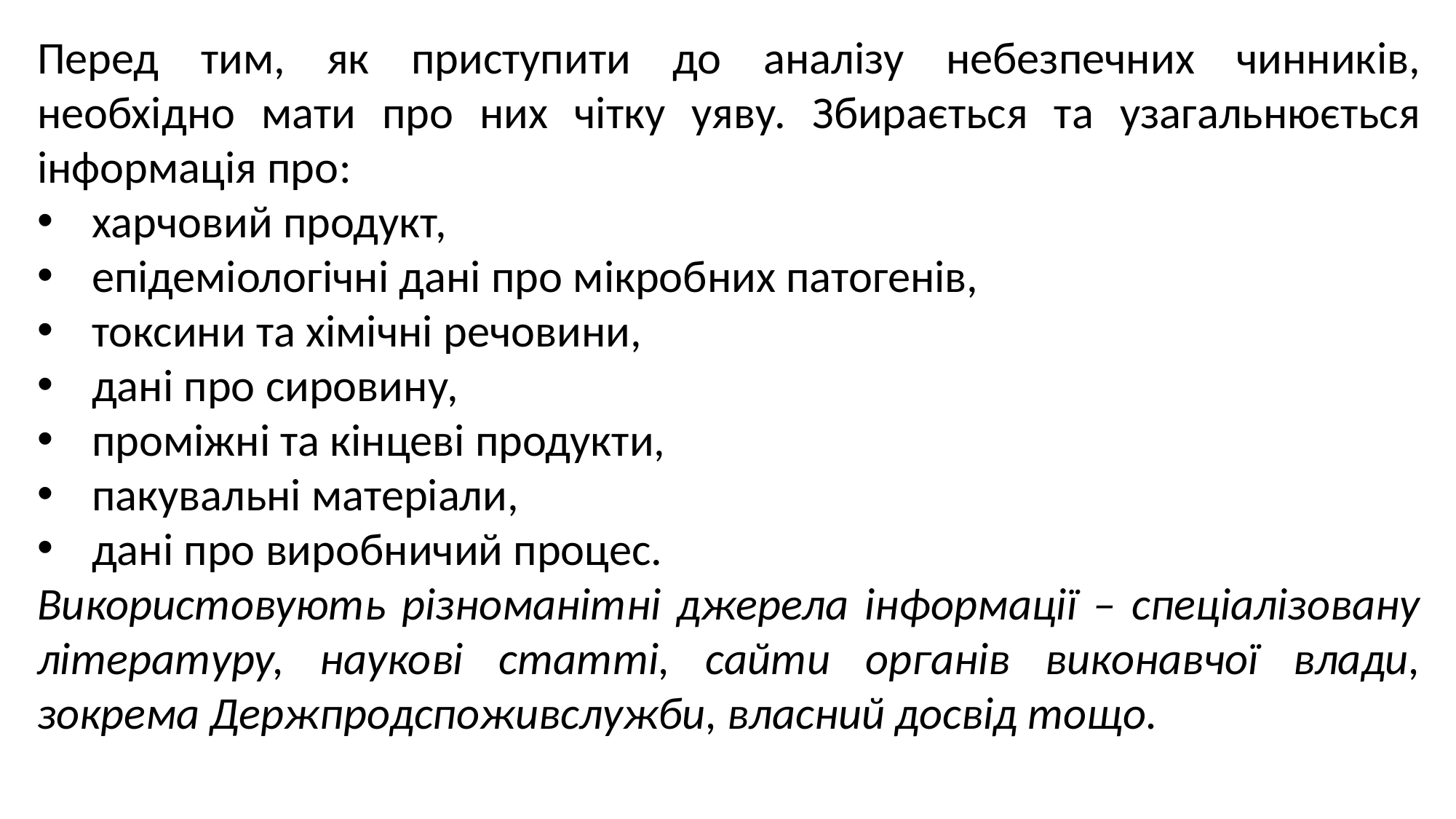

Перед тим, як приступити до аналізу небезпечних чинників,
необхідно мати про них чітку уяву. Збирається та узагальнюється інформація про:
харчовий продукт,
епідеміологічні дані про мікробних патогенів,
токсини та хімічні речовини,
дані про сировину,
проміжні та кінцеві продукти,
пакувальні матеріали,
дані про виробничий процес.
Використовують різноманітні джерела інформації – спеціалізовану літературу, наукові статті, сайти органів виконавчої влади, зокрема Держпродспоживслужби, власний досвід тощо.